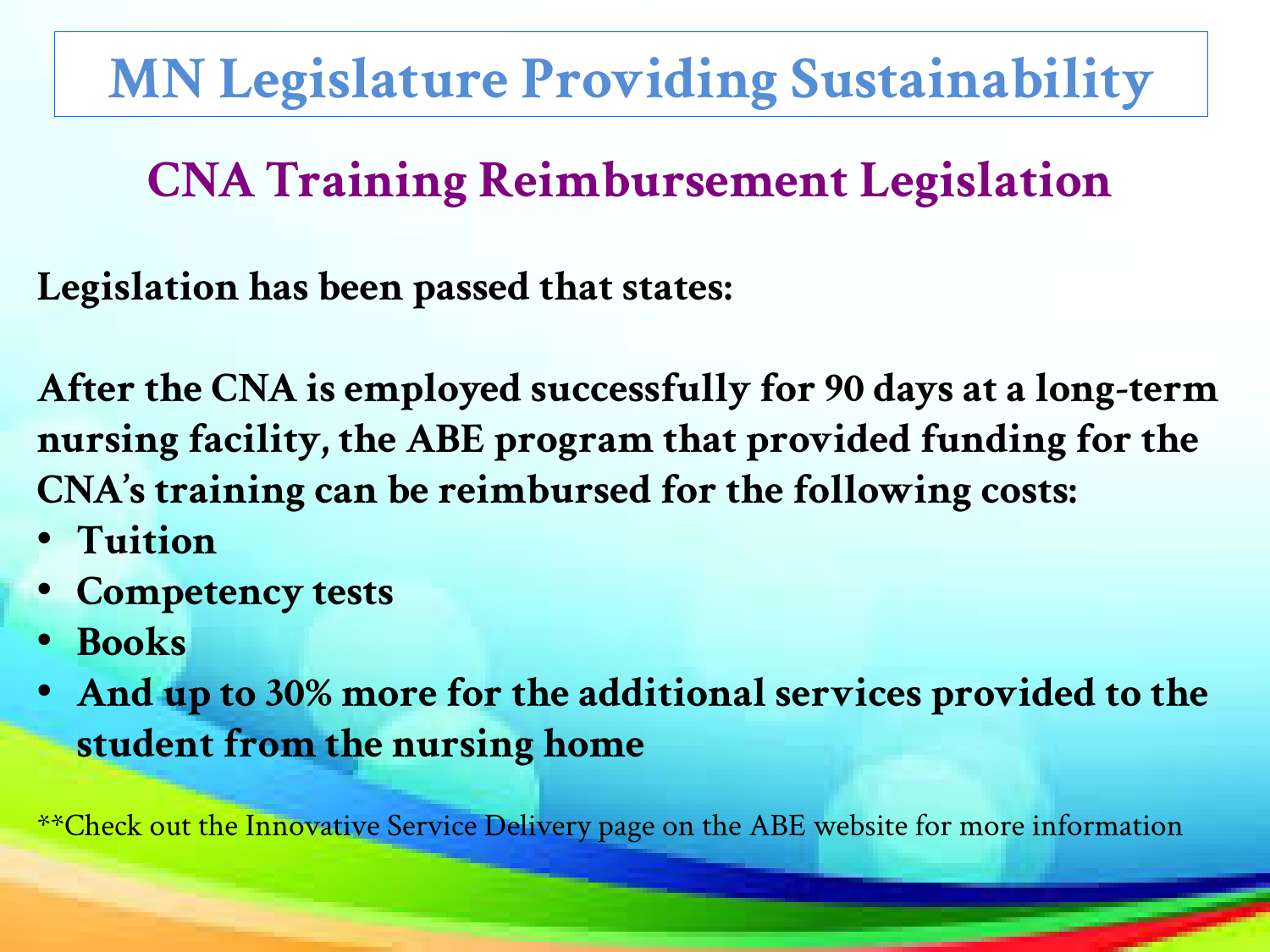

MN Legislature Providing Sustainability
CNA Training Reimbursement Legislation

Legislation has been passed that states:

After the CNA is employed successfully for 90 days at a long-term nursing facility, the ABE program that provided funding for the CNA’s training can be reimbursed for the following costs:
Tuition
Competency tests
Books
And up to 30% more for the additional services provided to the student from the nursing home

**Check out the Innovative Service Delivery page on the ABE website for more information